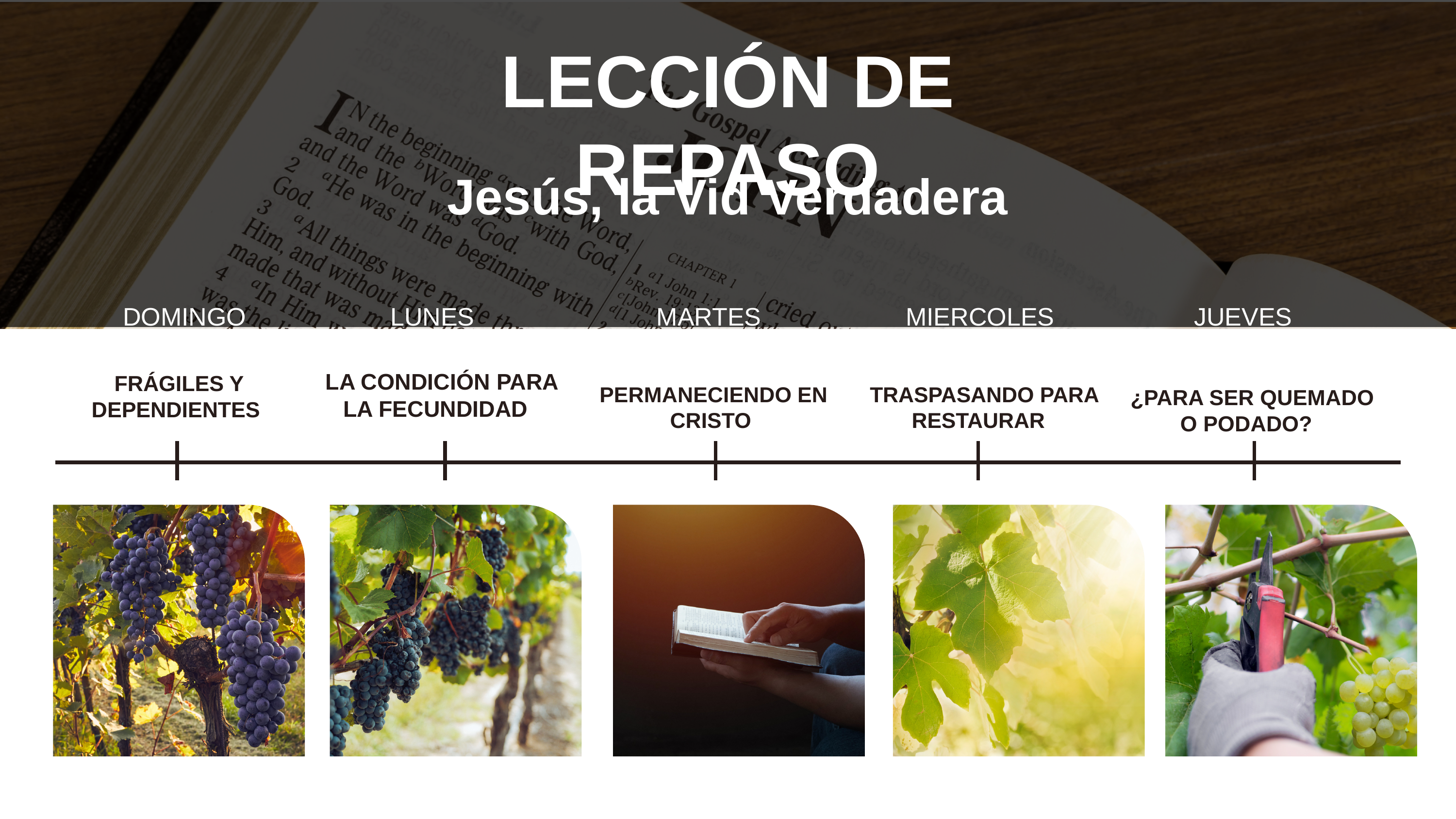

LECCIÓN DE REPASO
Jesús, la Vid Verdadera
DOMINGO
LUNES
MARTES
MIERCOLES
JUEVES
LA CONDICIÓN PARA LA FECUNDIDAD
FRÁGILES Y DEPENDIENTES
PERMANECIENDO EN CRISTO
TRASPASANDO PARA RESTAURAR
¿PARA SER QUEMADO O PODADO?